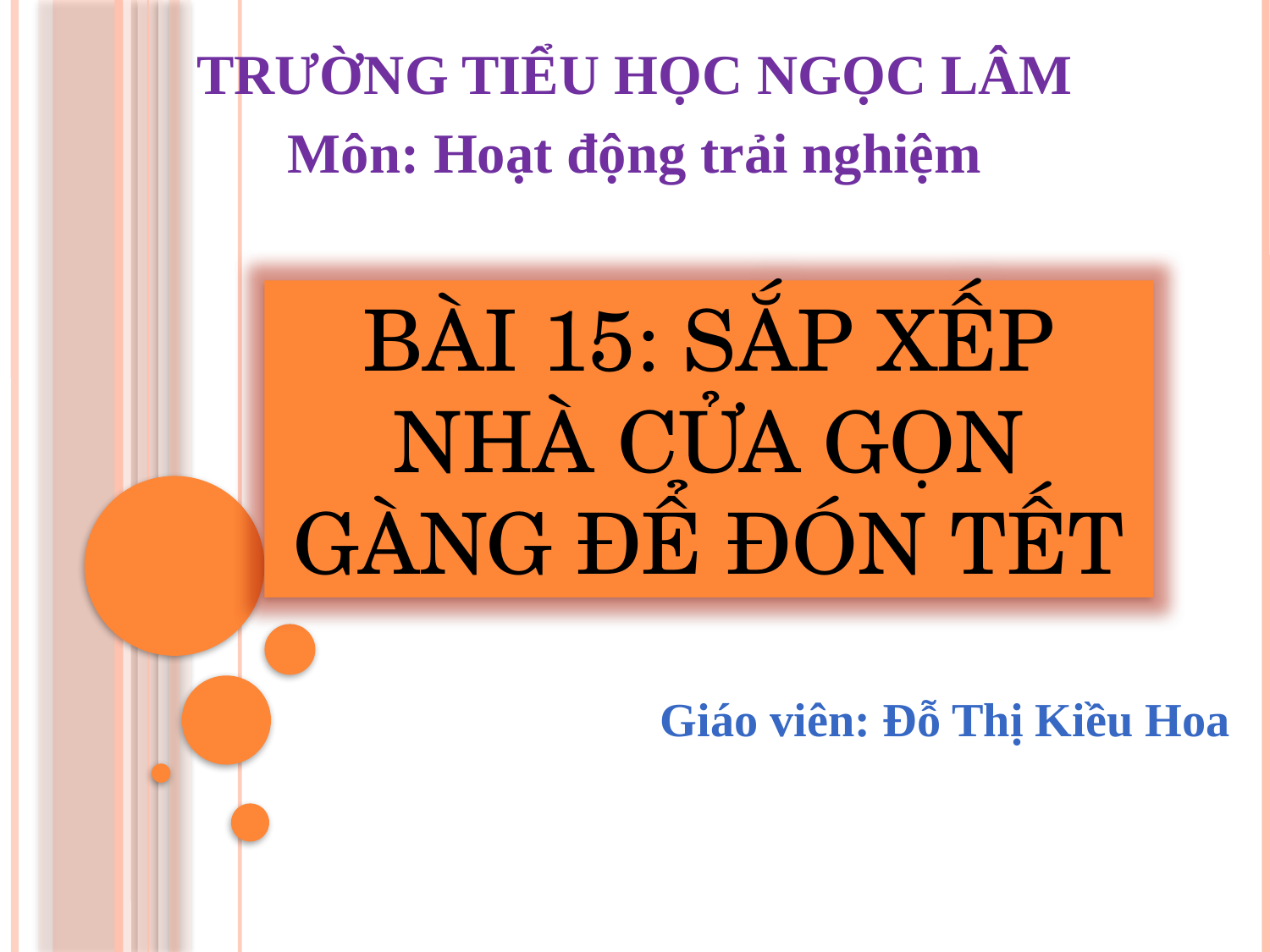

TRƯỜNG TIỂU HỌC NGỌC LÂM
Môn: Hoạt động trải nghiệm
BÀI 15: SẮP XẾP NHÀ CỬA GỌN GÀNG ĐỂ ĐÓN TẾT
Giáo viên: Đỗ Thị Kiều Hoa